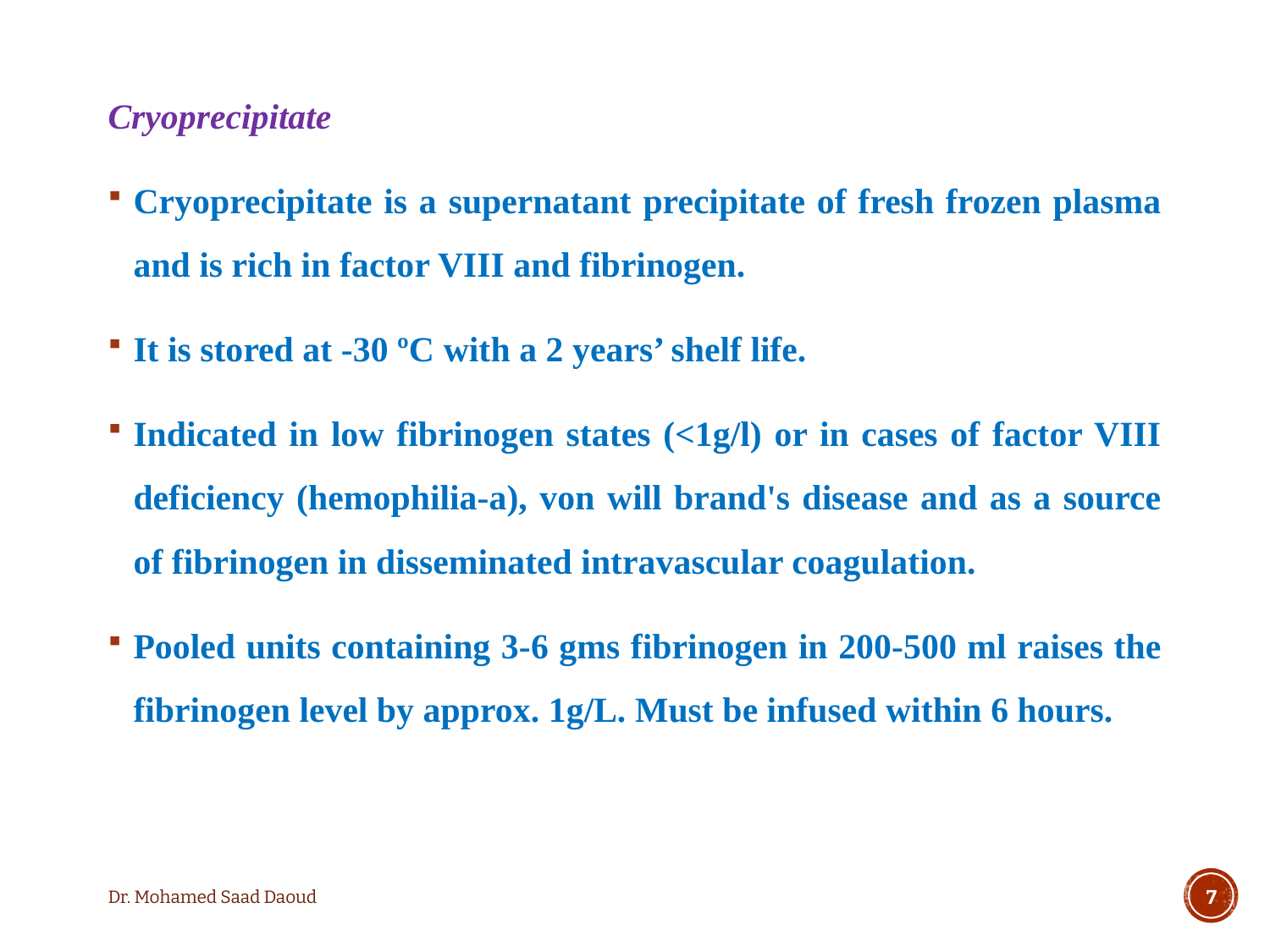

Cryoprecipitate
Cryoprecipitate is a supernatant precipitate of fresh frozen plasma and is rich in factor VIII and fibrinogen.
It is stored at -30 ºC with a 2 years’ shelf life.
Indicated in low fibrinogen states (<1g/l) or in cases of factor VIII deficiency (hemophilia-a), von will brand's disease and as a source of fibrinogen in disseminated intravascular coagulation.
Pooled units containing 3-6 gms fibrinogen in 200-500 ml raises the fibrinogen level by approx. 1g/L. Must be infused within 6 hours.
Dr. Mohamed Saad Daoud
7